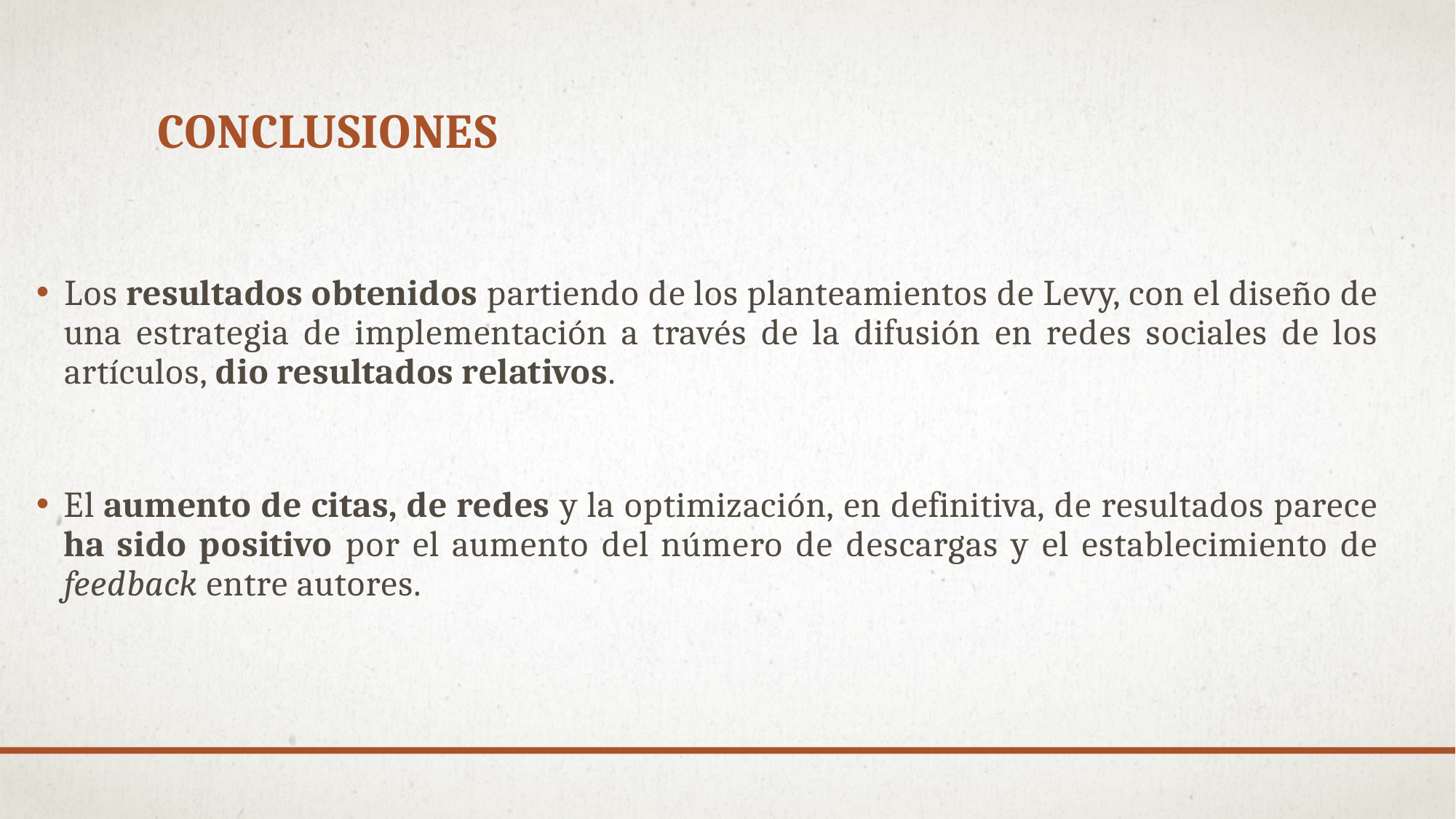

# Conclusiones
Los resultados obtenidos partiendo de los planteamientos de Levy, con el diseño de una estrategia de implementación a través de la difusión en redes sociales de los artículos, dio resultados relativos.

El aumento de citas, de redes y la optimización, en definitiva, de resultados parece ha sido positivo por el aumento del número de descargas y el establecimiento de feedback entre autores.